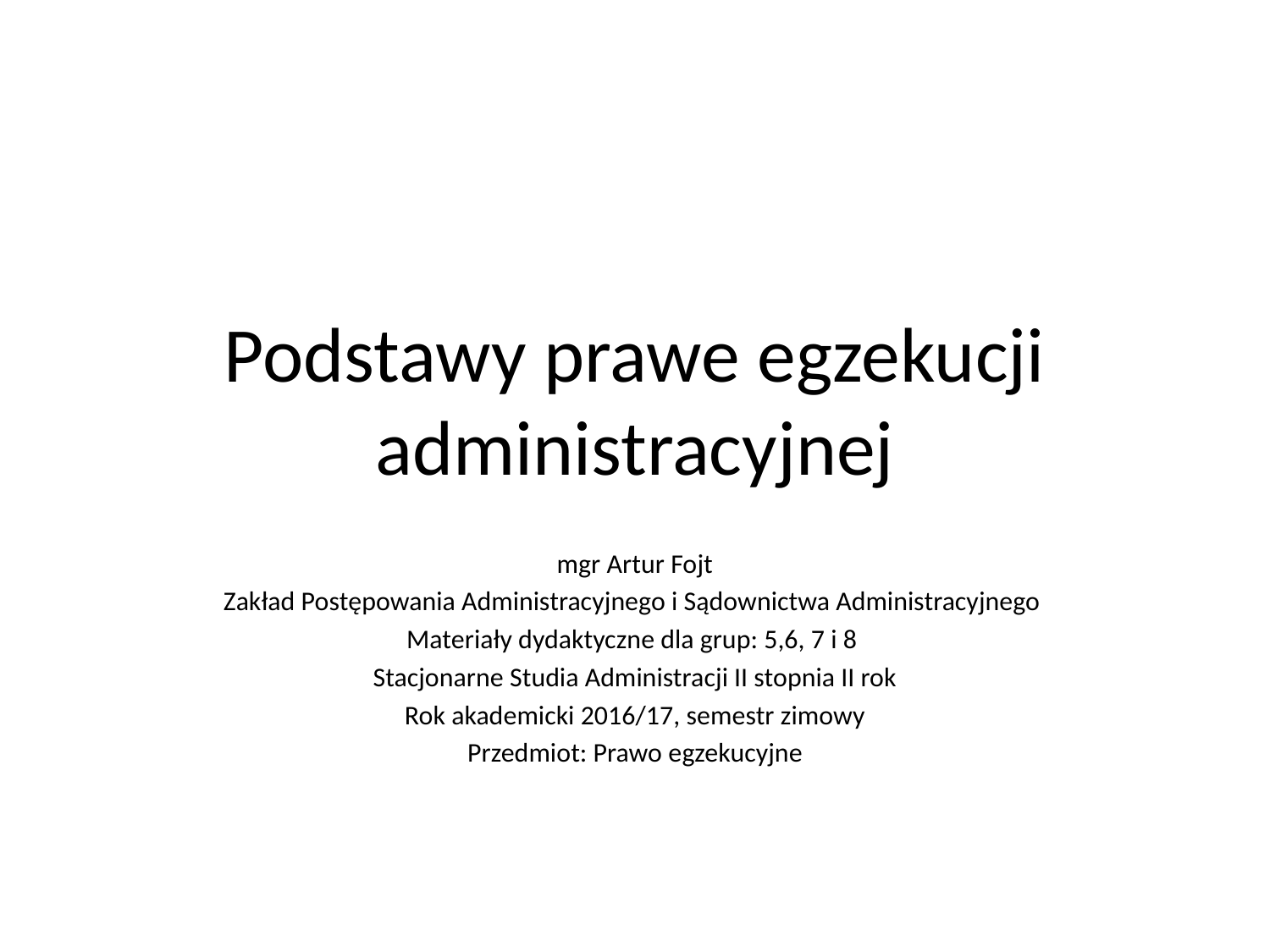

# Podstawy prawe egzekucji administracyjnej
mgr Artur Fojt
Zakład Postępowania Administracyjnego i Sądownictwa Administracyjnego
Materiały dydaktyczne dla grup: 5,6, 7 i 8
Stacjonarne Studia Administracji II stopnia II rok
Rok akademicki 2016/17, semestr zimowy
Przedmiot: Prawo egzekucyjne